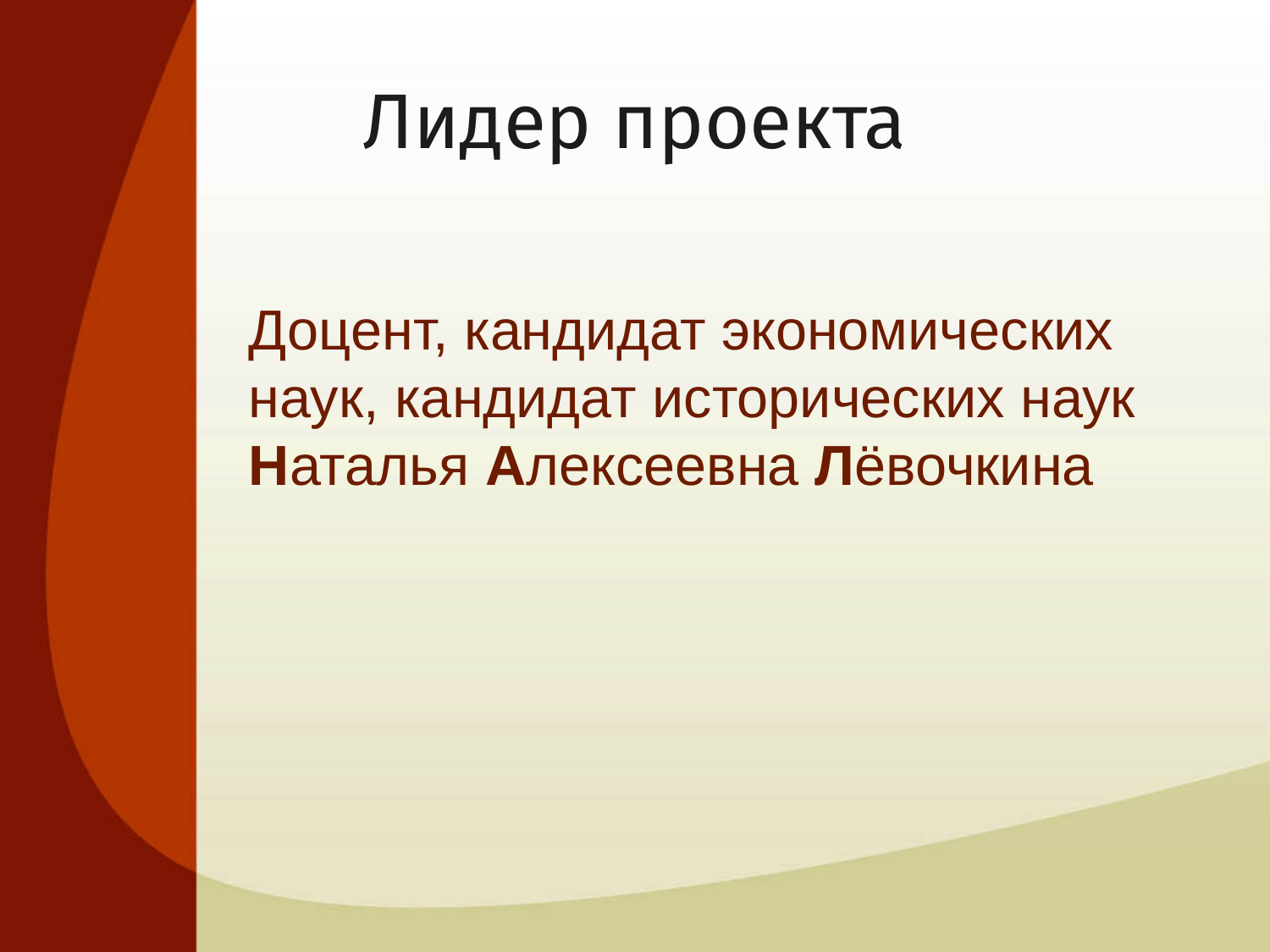

# Лидер проекта
	Доцент, кандидат экономических наук, кандидат исторических наук Наталья Алексеевна Лёвочкина